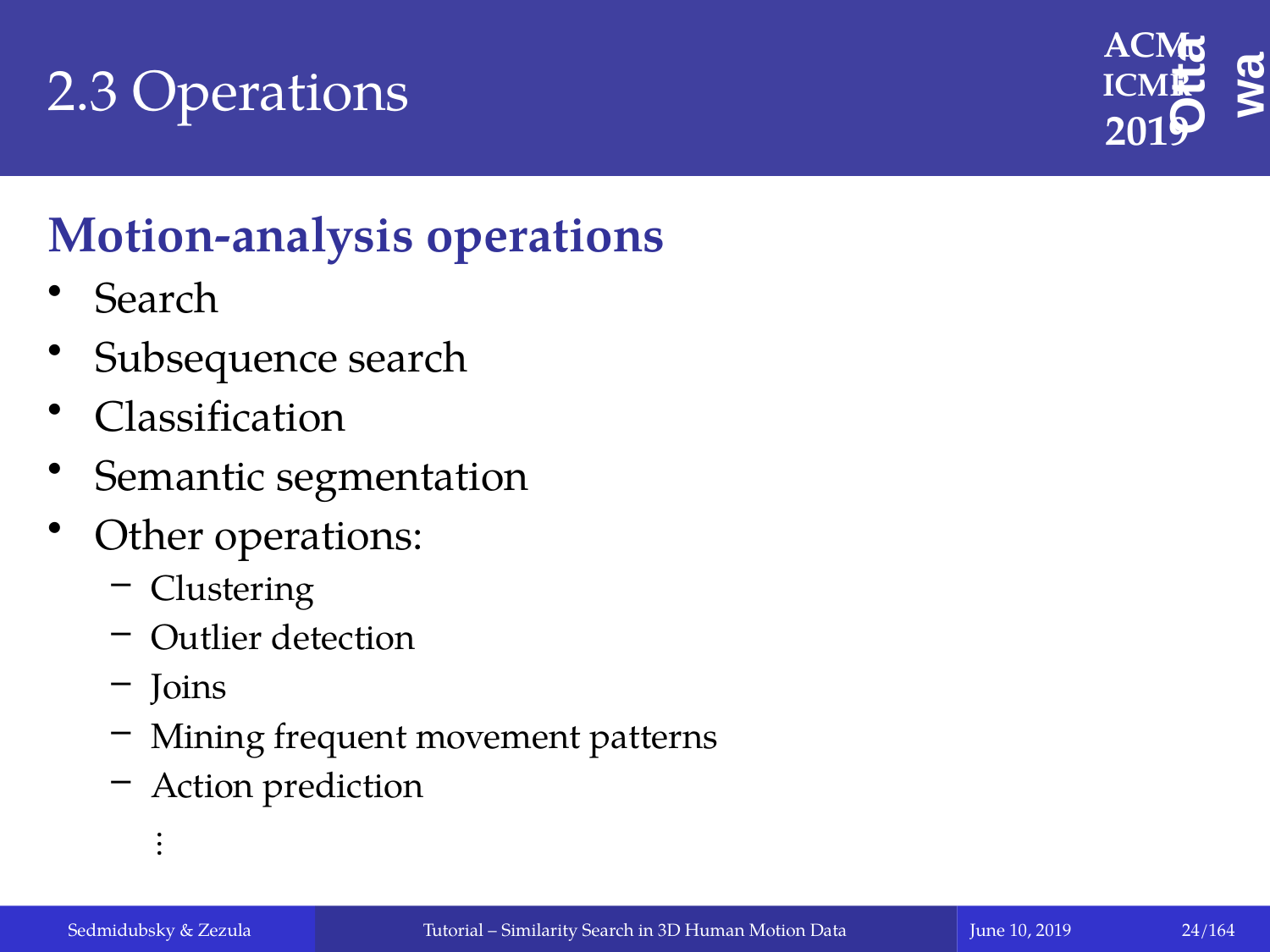

# 2.3 Operations
Motion-analysis operations
Search
Subsequence search
Classification
Semantic segmentation
Other operations:
Clustering
Outlier detection
Joins
Mining frequent movement patterns
Action prediction
…
Tutorial – Similarity Search in 3D Human Motion Data
June 10, 2019
24/164